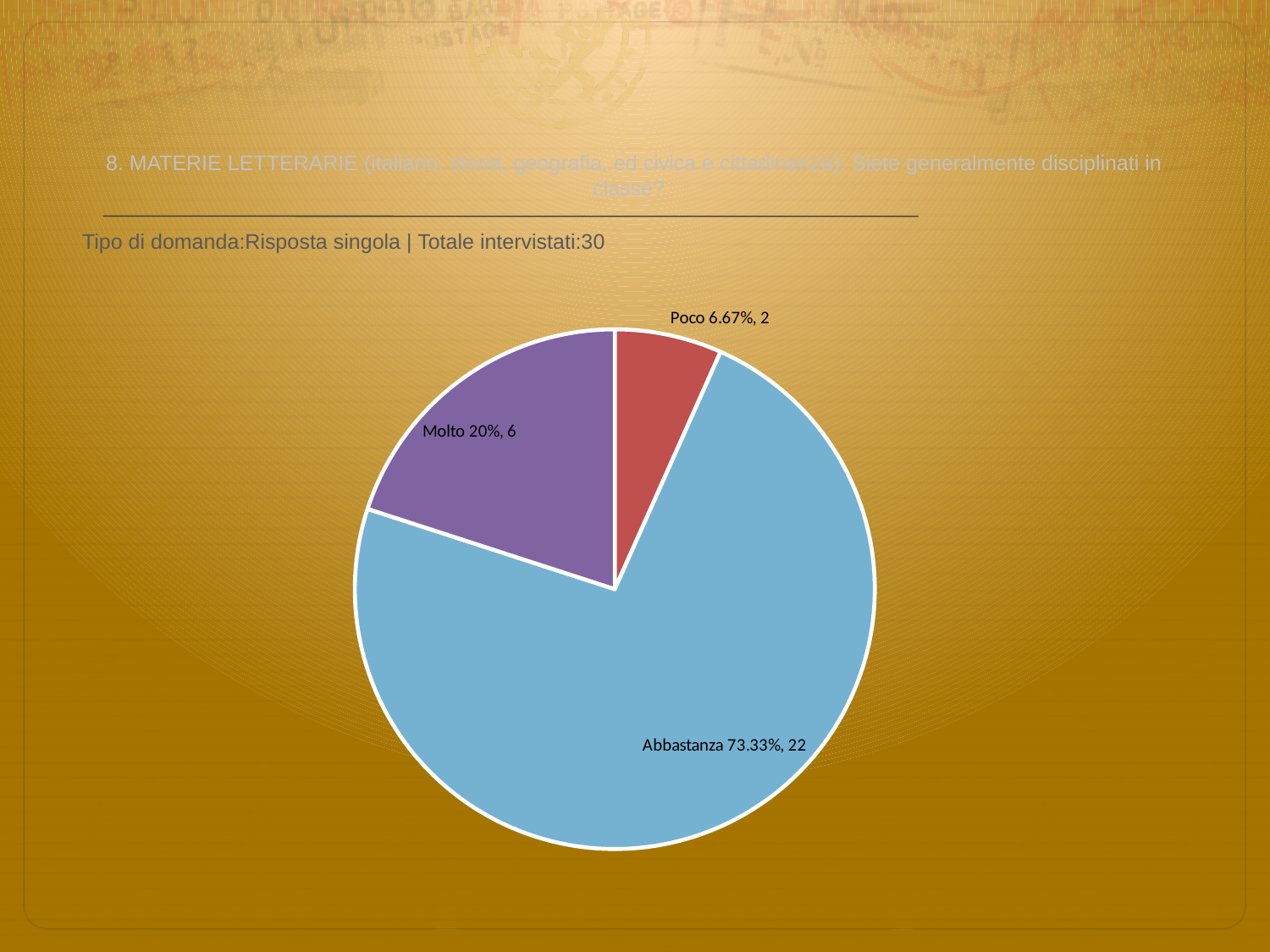

# 8. MATERIE LETTERARIE (italiano, storia, geografia, ed.civica e cittadinanza). Siete generalmente disciplinati in classe?
 Tipo di domanda:Risposta singola | Totale intervistati:30

### Chart

| Category | Total |
|---|---|
| Per niente | 0.0 |
| Poco | 0.066700004 |
| Abbastanza | 0.73330003 |
| Molto | 0.2 |